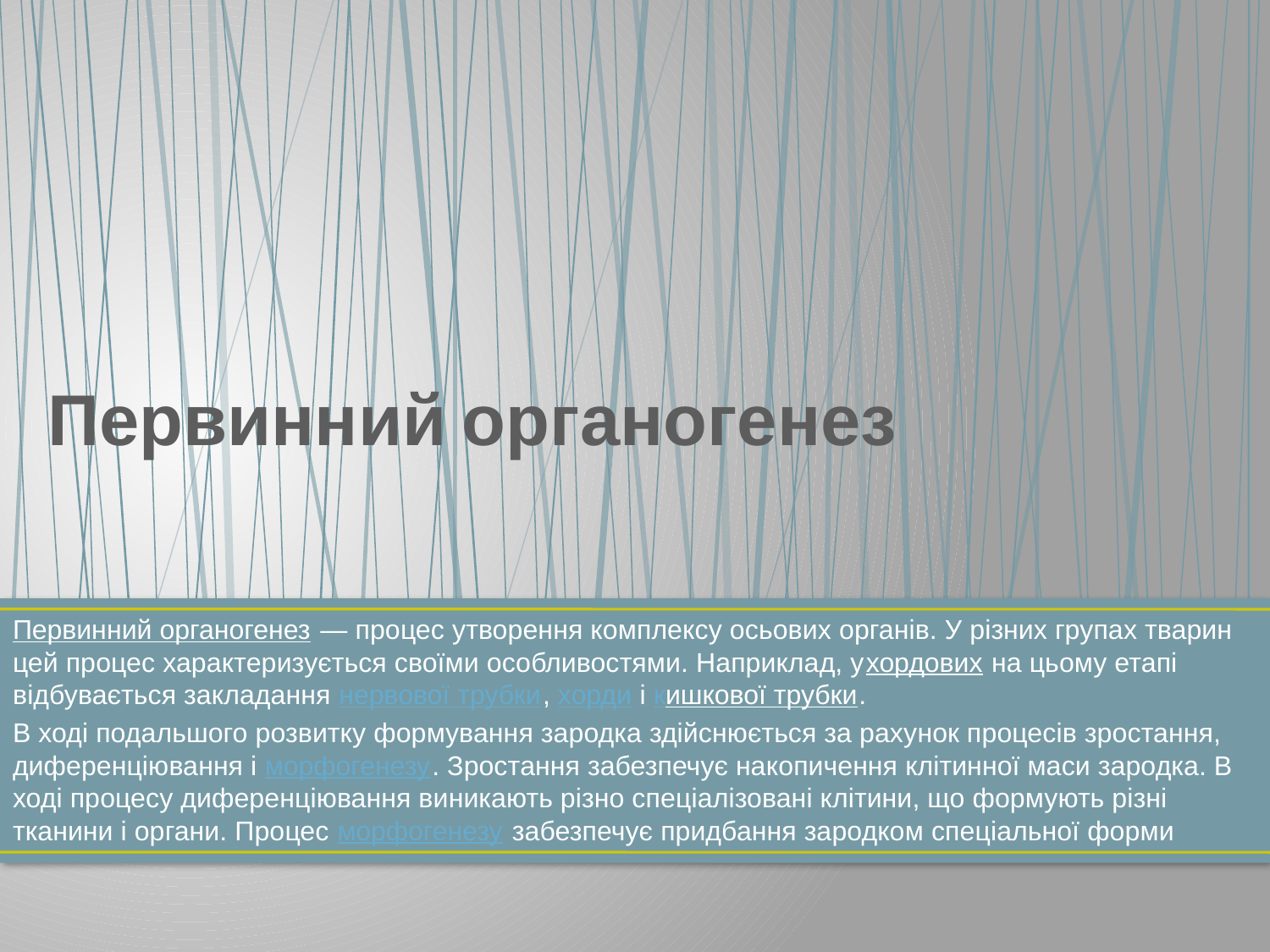

# Первинний органогенез
Первинний органогенез — процес утворення комплексу осьових органів. У різних групах тварин цей процес характеризується своїми особливостями. Наприклад, ухордових на цьому етапі відбувається закладання нервової трубки, хорди і кишкової трубки.
В ході подальшого розвитку формування зародка здійснюється за рахунок процесів зростання, диференціювання і морфогенезу. Зростання забезпечує накопичення клітинної маси зародка. В ході процесу диференціювання виникають різно спеціалізовані клітини, що формують різні тканини і органи. Процес морфогенезу забезпечує придбання зародком спеціальної форми